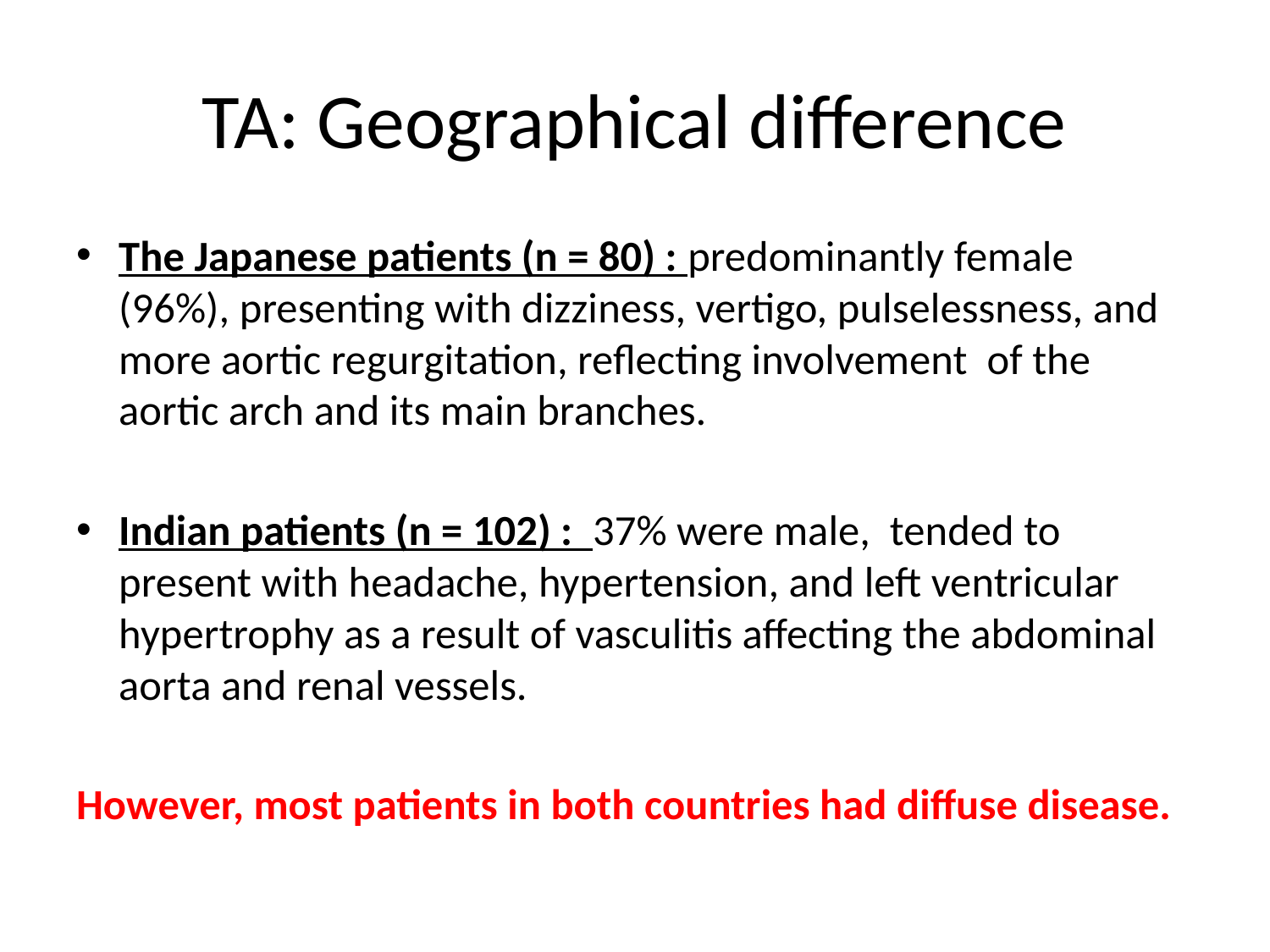

# TA: Geographical difference
The Japanese patients (n = 80) : predominantly female (96%), presenting with dizziness, vertigo, pulselessness, and more aortic regurgitation, reflecting involvement  of the aortic arch and its main branches.

Indian patients (n = 102) :  37% were male,  tended to present with headache, hypertension, and left ventricular hypertrophy as a result of vasculitis affecting the abdominal aorta and renal vessels.

However, most patients in both countries had diffuse disease.